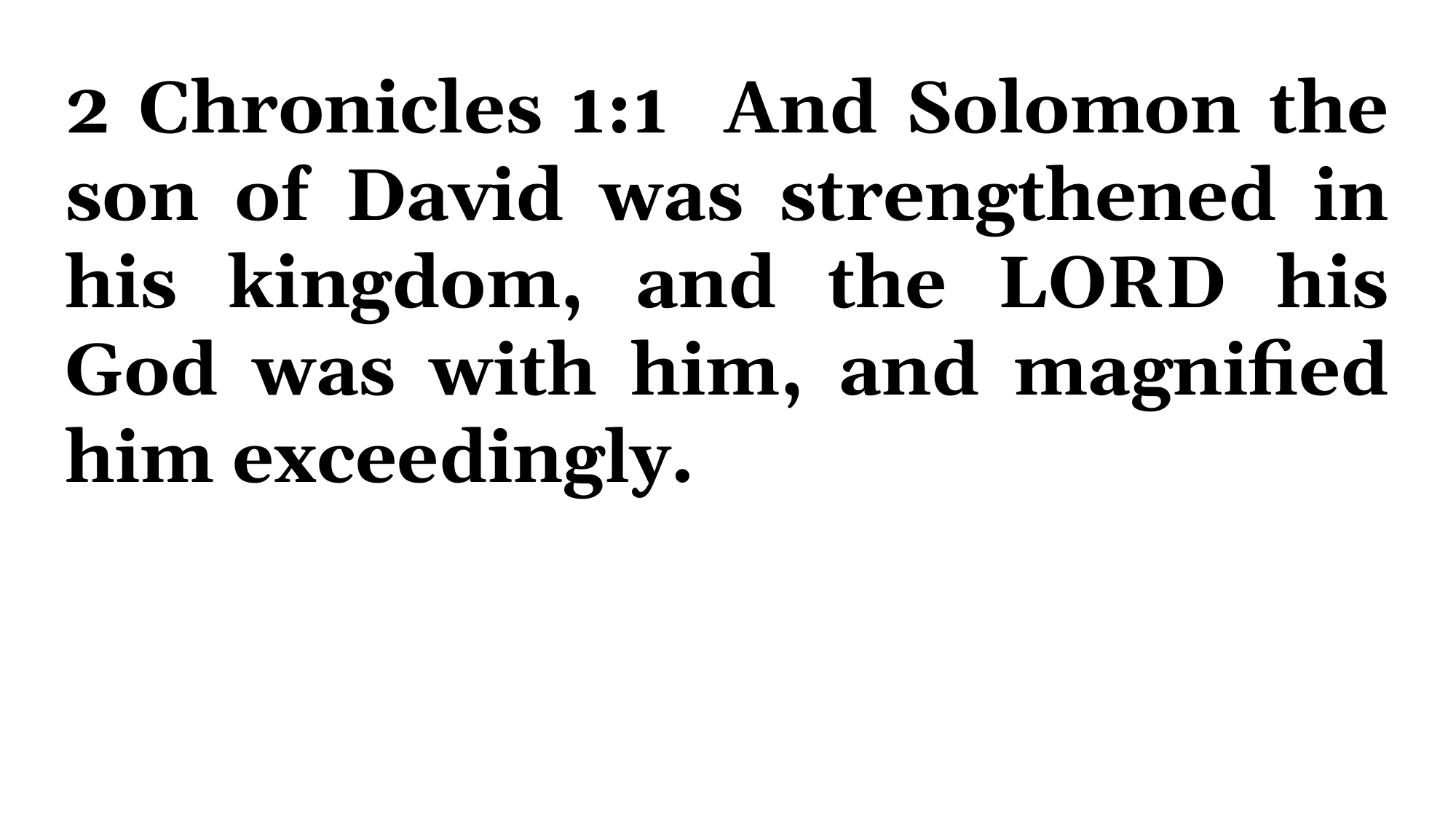

2 Chronicles 1:1  And Solomon the son of David was strengthened in his kingdom, and the LORD his God was with him, and magnified him exceedingly.